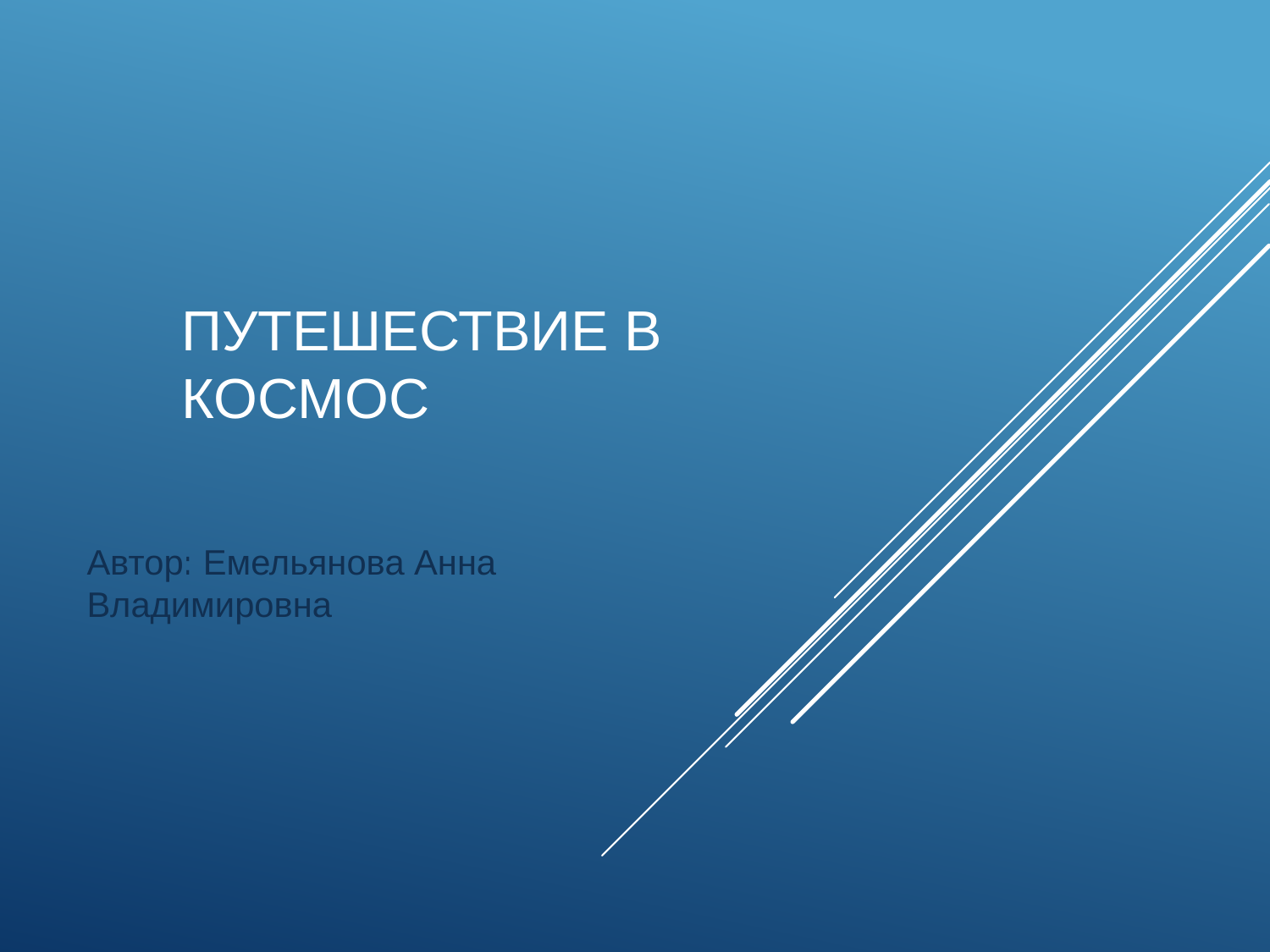

# Путешествие в космос
Автор: Емельянова Анна Владимировна